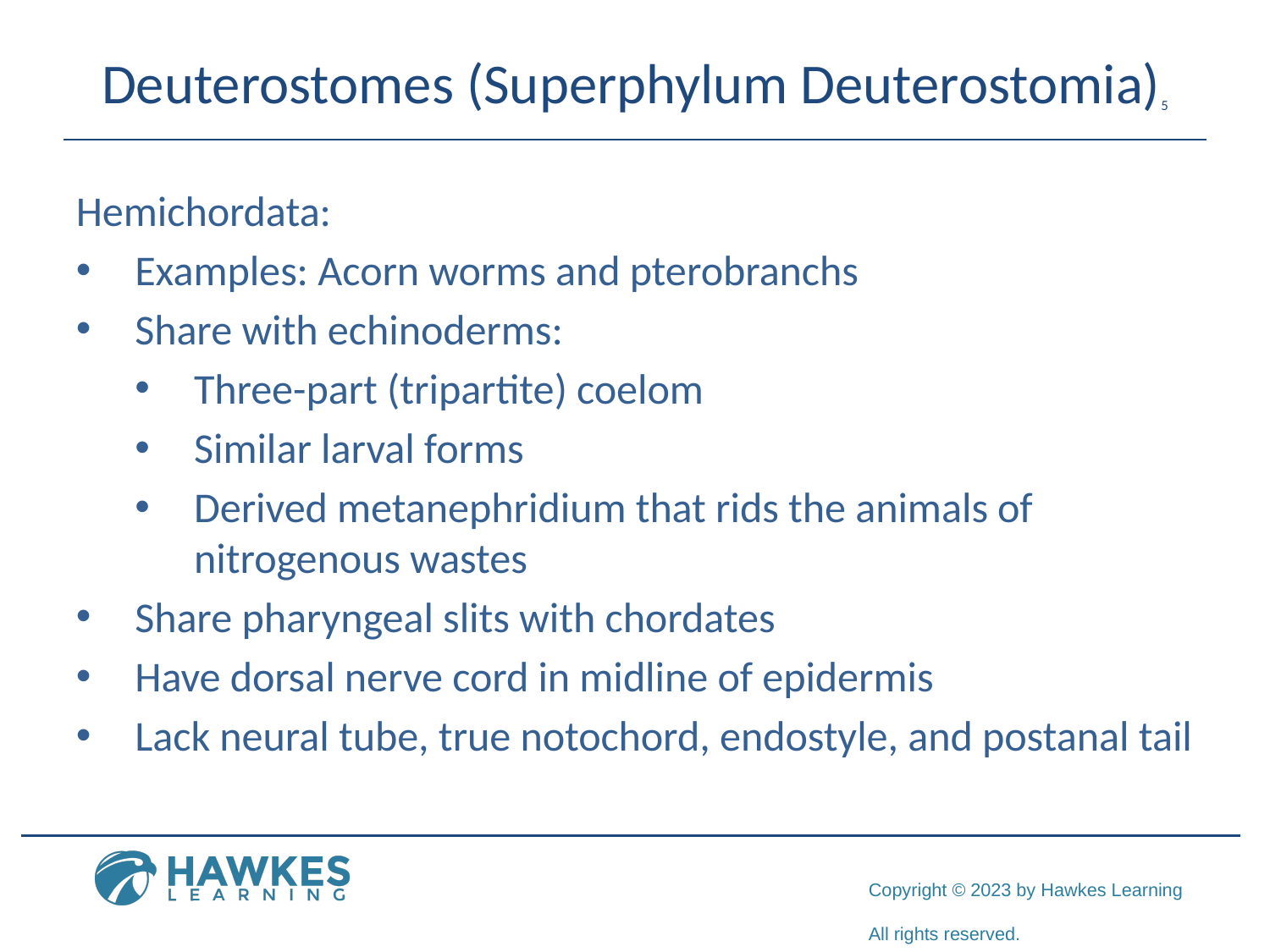

# Deuterostomes (Superphylum Deuterostomia)5
Hemichordata:
Examples: Acorn worms and pterobranchs
Share with echinoderms:
Three-part (tripartite) coelom
Similar larval forms
Derived metanephridium that rids the animals of nitrogenous wastes
Share pharyngeal slits with chordates
Have dorsal nerve cord in midline of epidermis
Lack neural tube, true notochord, endostyle, and postanal tail